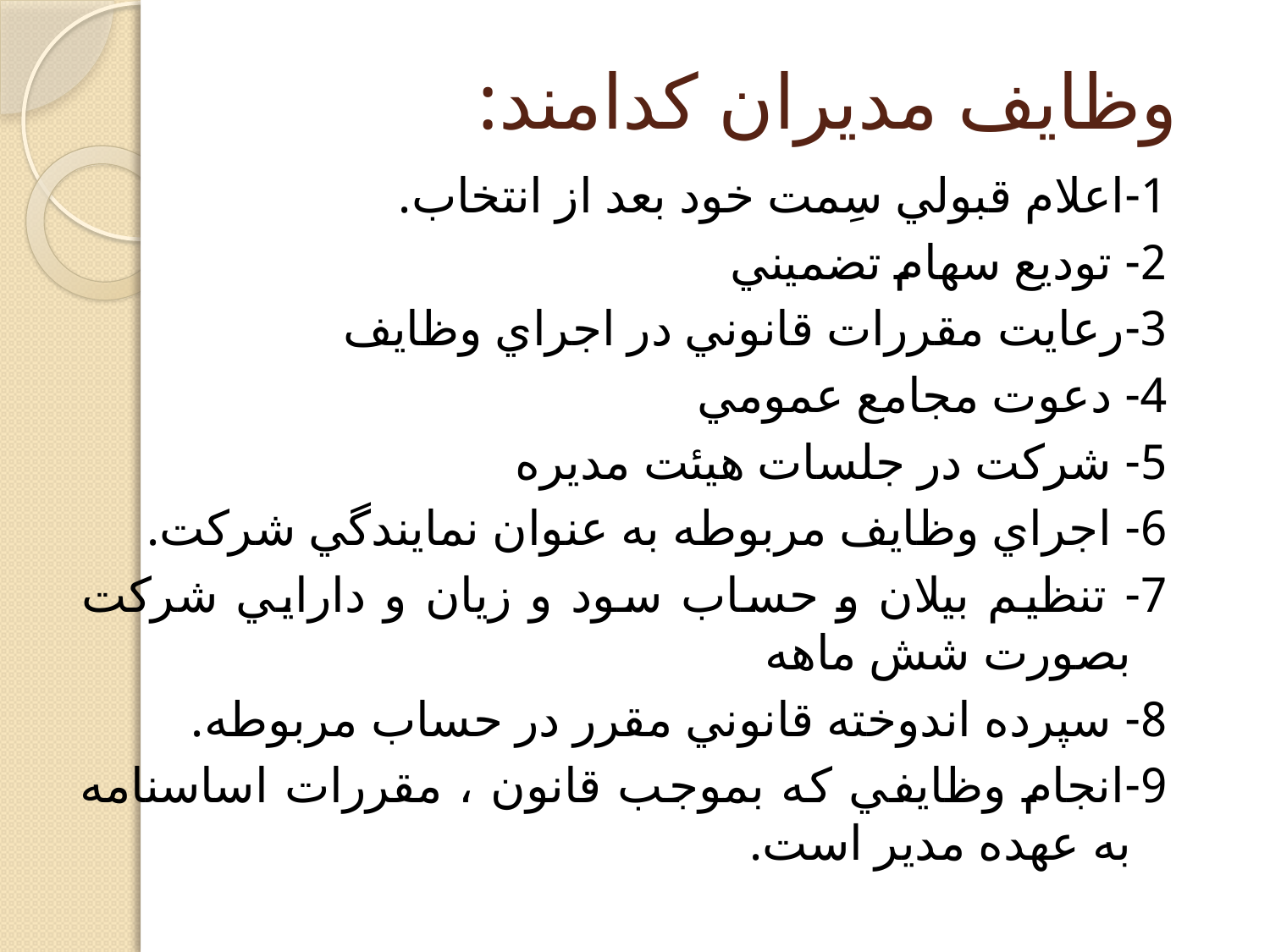

# وظايف مديران كدامند:
1-اعلام قبولي سِمت خود بعد از انتخاب.
2- توديع سهام تضميني
3-رعايت مقررات قانوني در اجراي وظايف
4- دعوت مجامع عمومي
5- شركت در جلسات هيئت مديره
6- اجراي وظايف مربوطه به عنوان نمايندگي شركت.
7- تنظيم بيلان و حساب سود و زيان و دارايي شركت بصورت شش ماهه
8- سپرده اندوخته قانوني مقرر در حساب مربوطه.
9-انجام وظايفي كه بموجب قانون ، مقررات اساسنامه به عهده مدير است.